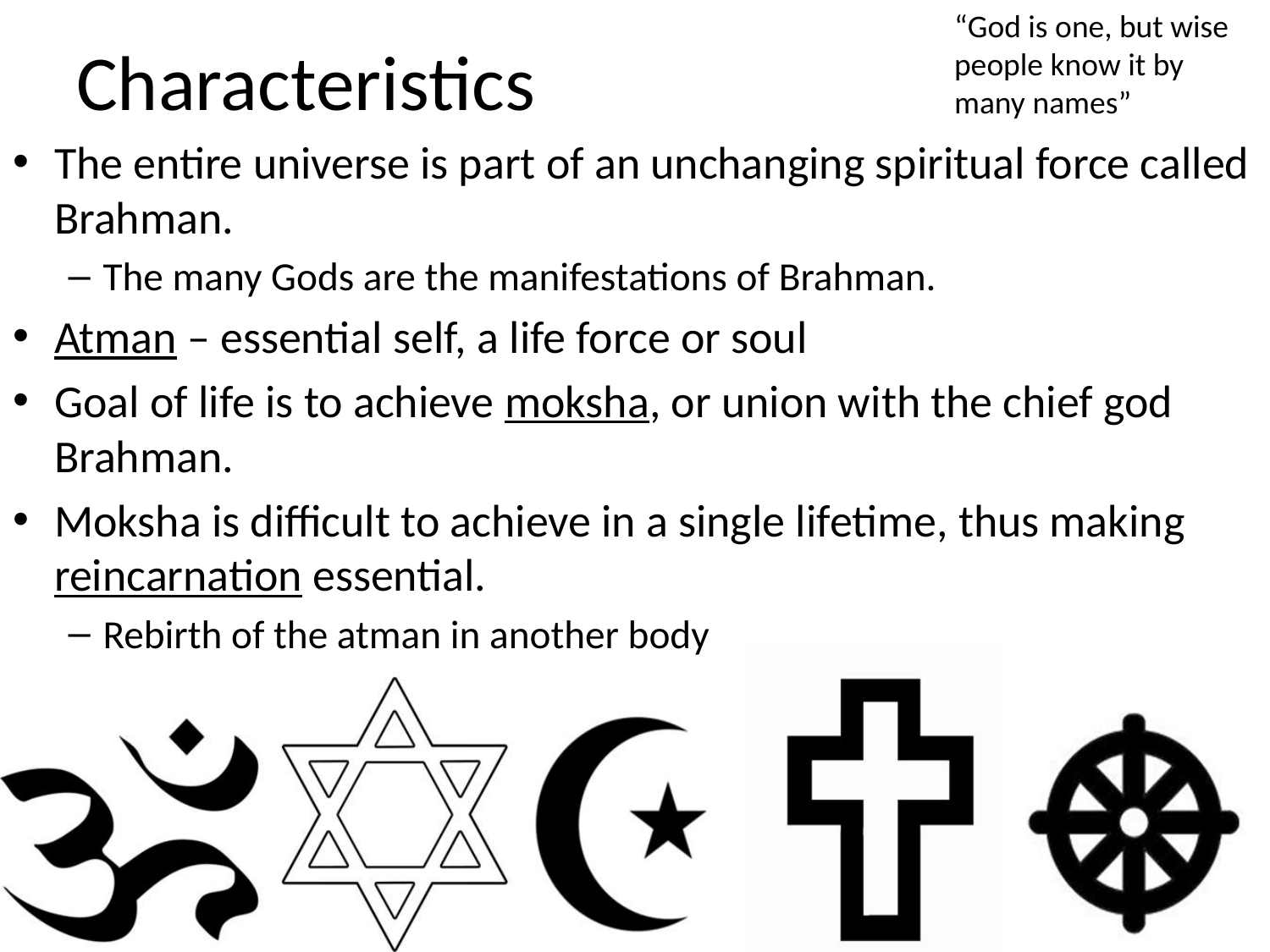

# Characteristics
“God is one, but wise people know it by many names”

The entire universe is part of an unchanging spiritual force called Brahman.
The many Gods are the manifestations of Brahman.
Atman – essential self, a life force or soul
Goal of life is to achieve moksha, or union with the chief god Brahman.
Moksha is difficult to achieve in a single lifetime, thus making reincarnation essential.
Rebirth of the atman in another body